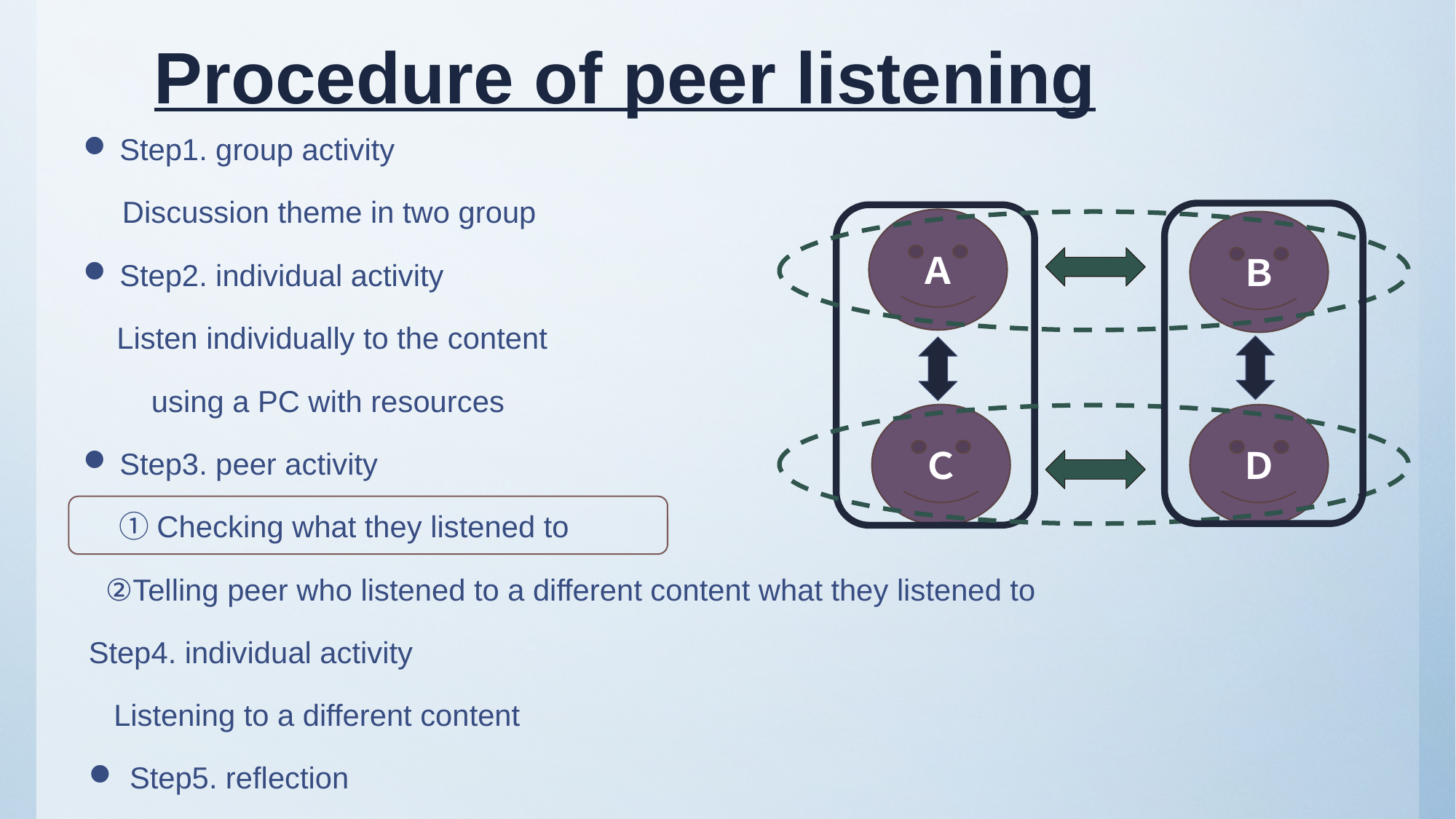

Procedure of peer listening
Step1. group activity
    Discussion theme in two group
Step2. individual activity
    Listen individually to the content
　　using a PC with resources
Step3. peer activity
　①Checking what they listened to
  ②Telling peer who listened to a different content what they listened to
Step4. individual activity
   Listening to a different content
Step5. reflection

Ａ

Ｂ

Ｃ
Ｄ